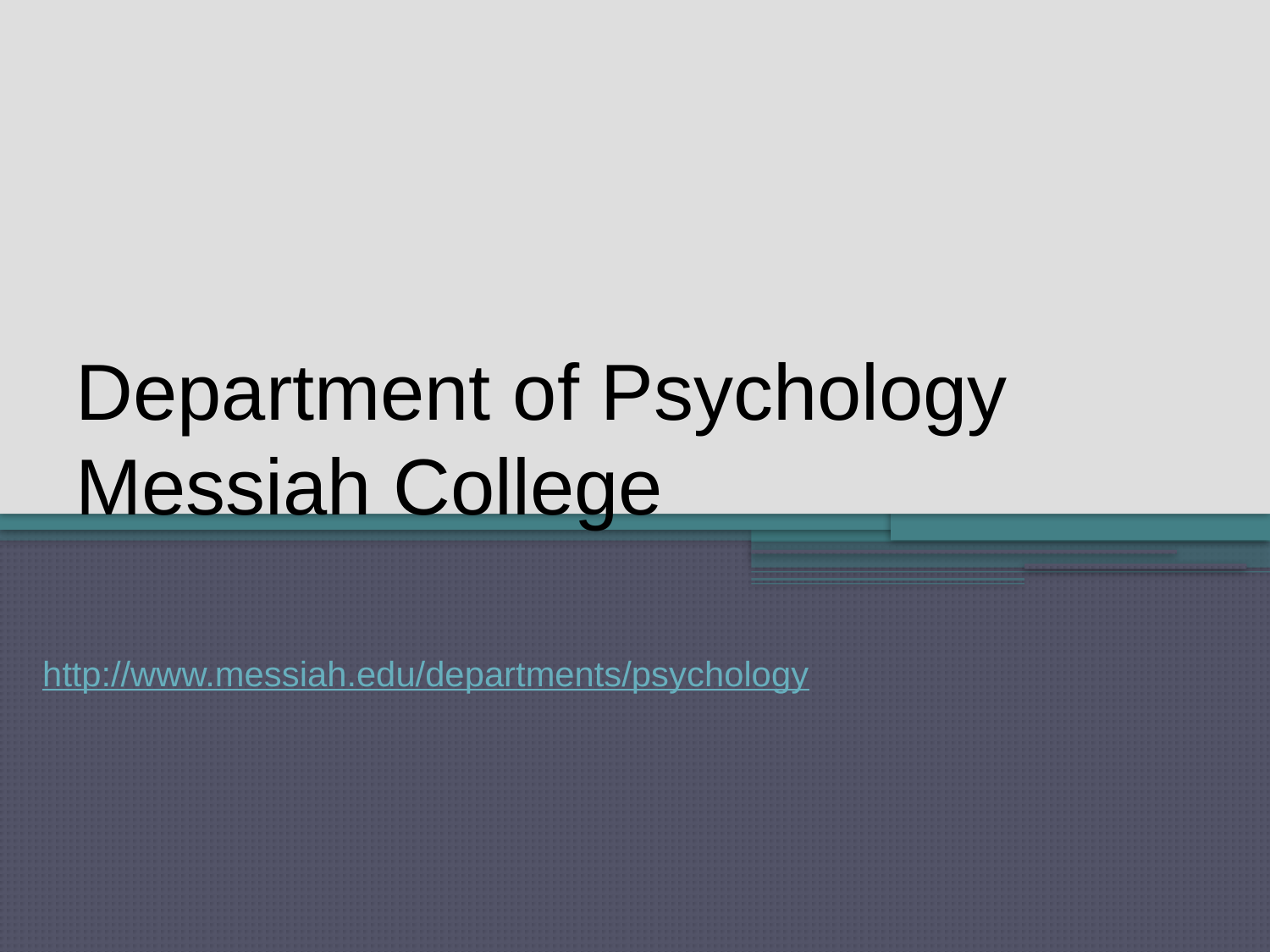

# Department of Psychology Messiah College
http://www.messiah.edu/departments/psychology